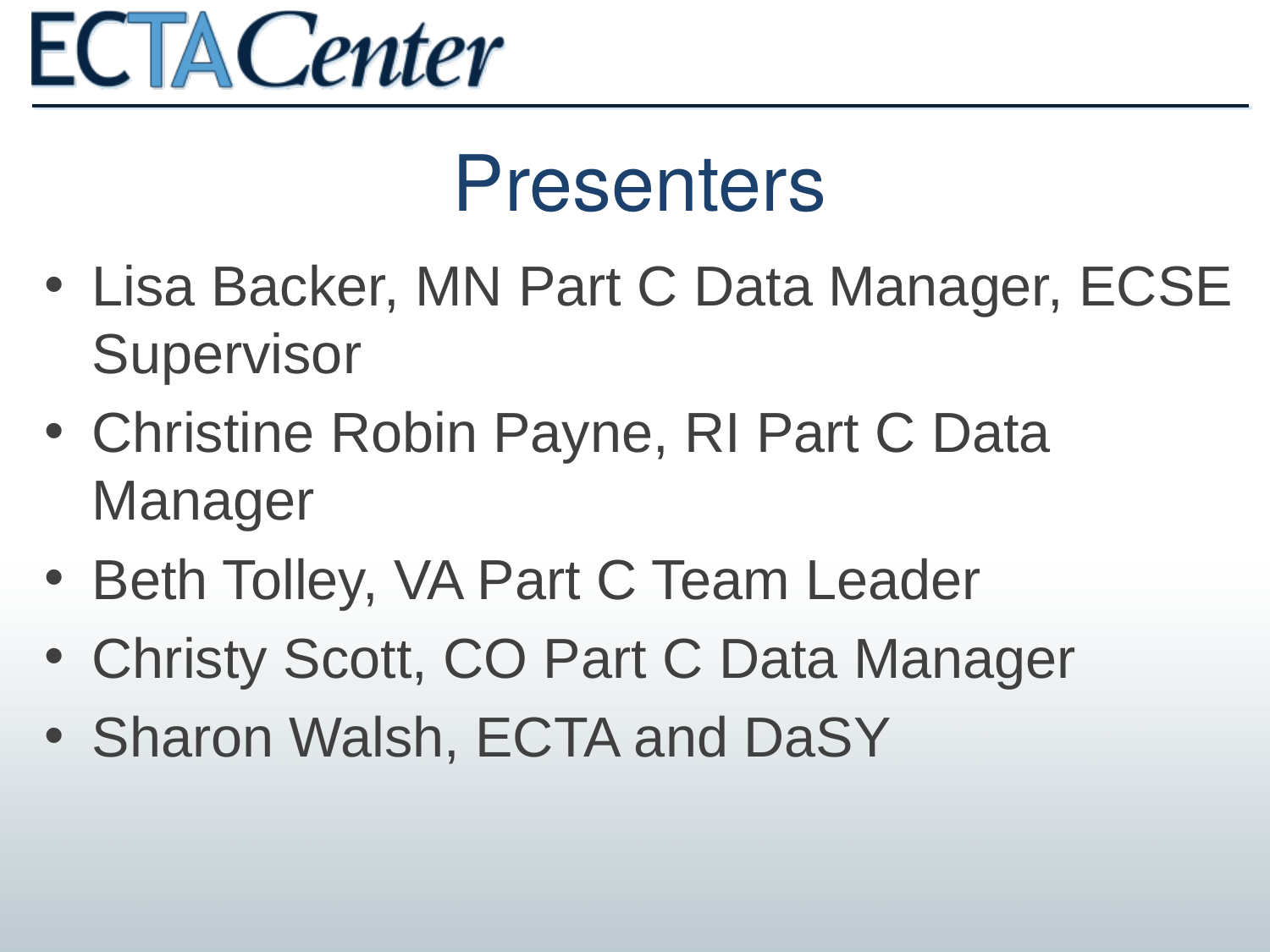

# Presenters
Lisa Backer, MN Part C Data Manager, ECSE Supervisor
Christine Robin Payne, RI Part C Data Manager
Beth Tolley, VA Part C Team Leader
Christy Scott, CO Part C Data Manager
Sharon Walsh, ECTA and DaSY